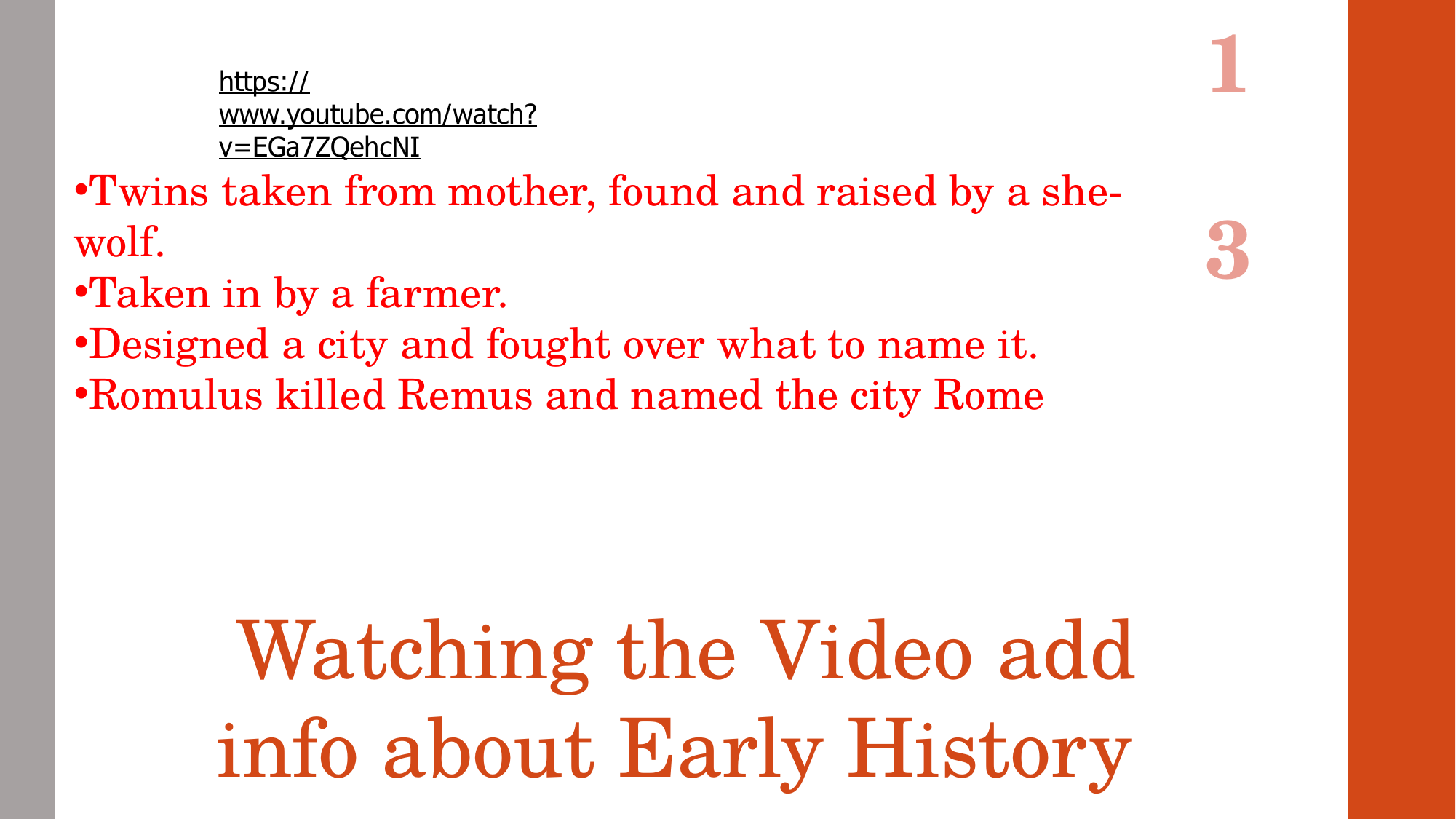

1
https://www.youtube.com/watch?v=EGa7ZQehcNI
Twins taken from mother, found and raised by a she-wolf.
Taken in by a farmer.
Designed a city and fought over what to name it.
Romulus killed Remus and named the city Rome
3
Watching the Video add info about Early History